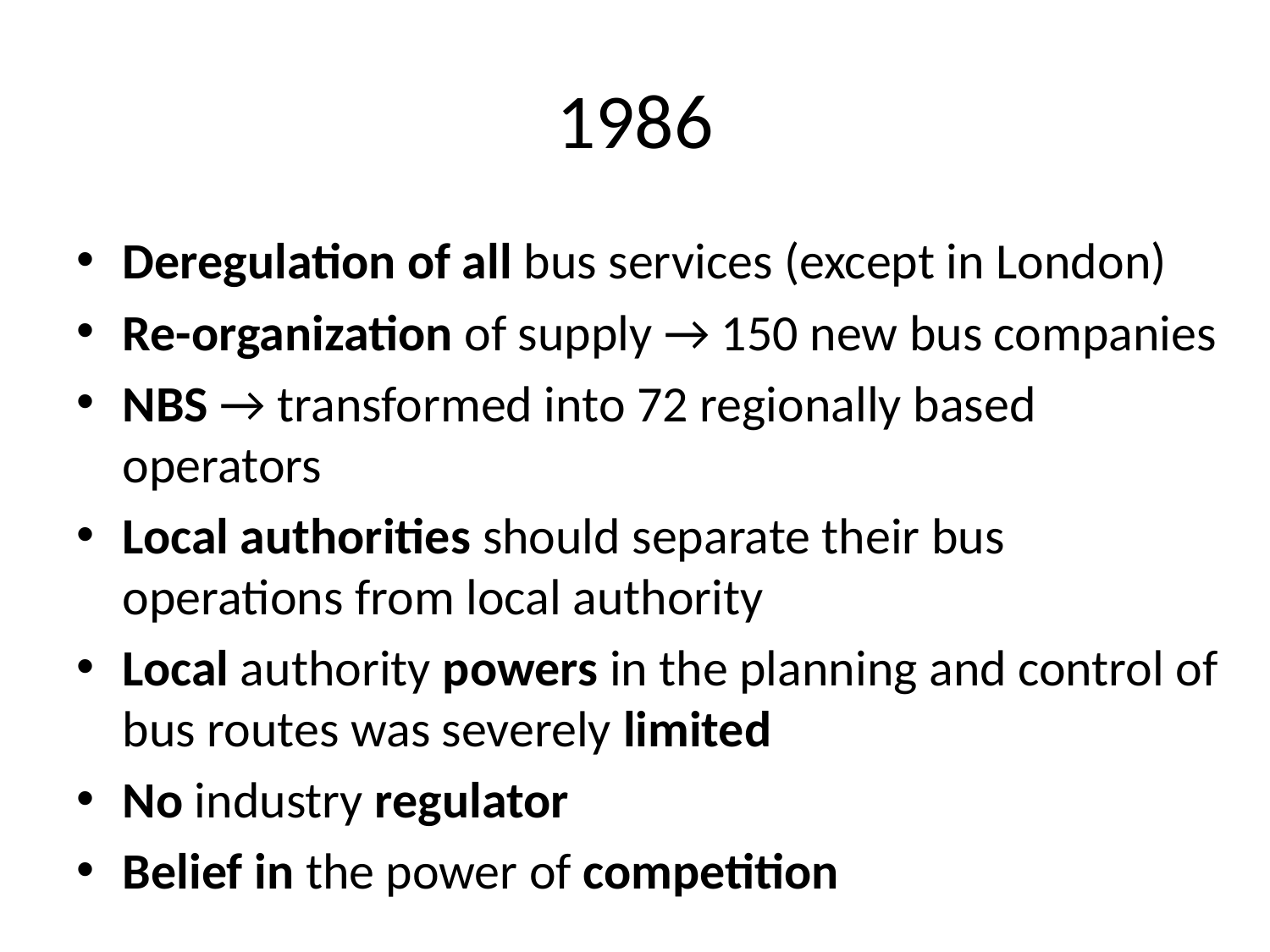

# 1986
Deregulation of all bus services (except in London)
Re-organization of supply → 150 new bus companies
NBS → transformed into 72 regionally based operators
Local authorities should separate their bus operations from local authority
Local authority powers in the planning and control of bus routes was severely limited
No industry regulator
Belief in the power of competition